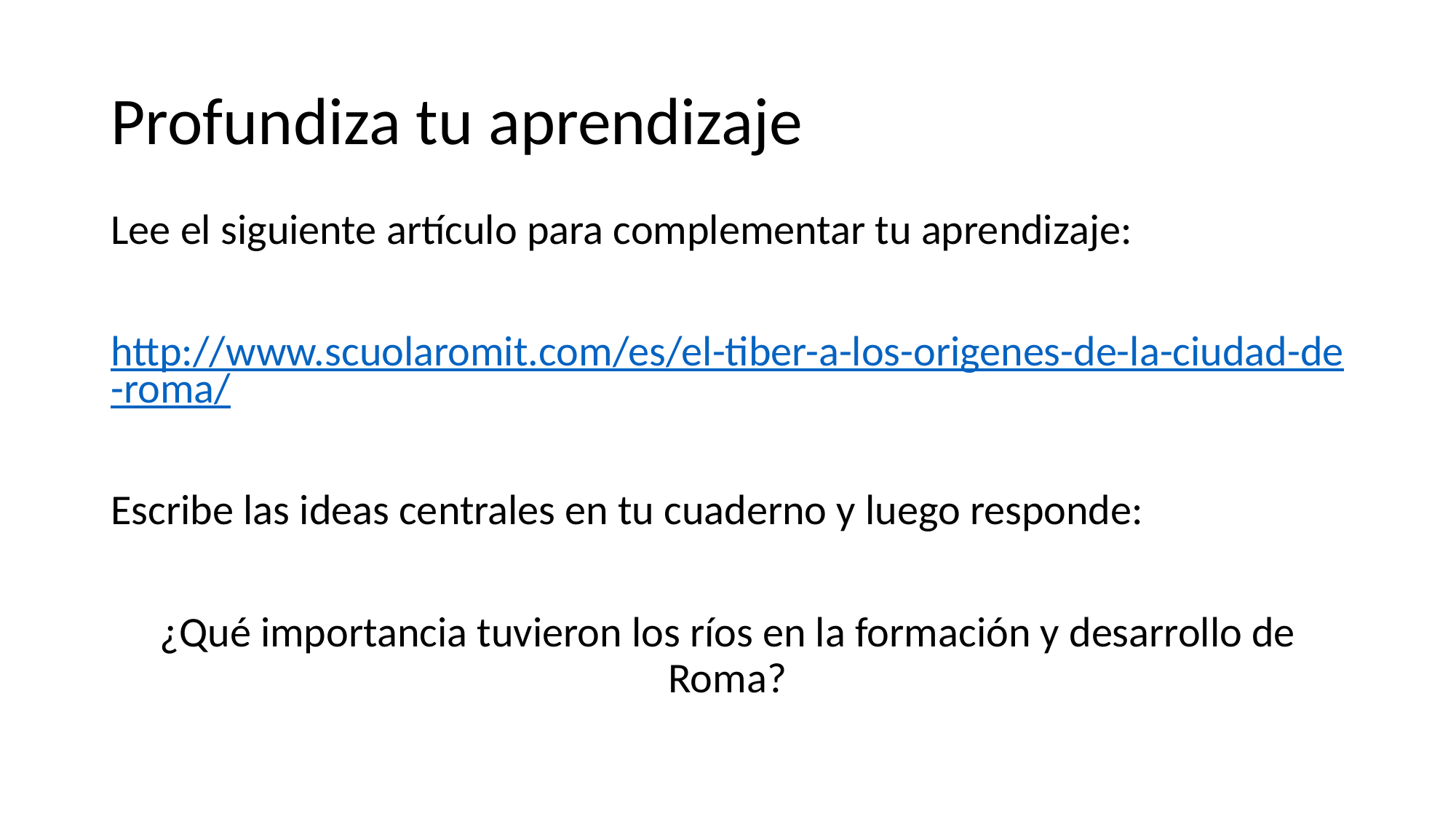

# Profundiza tu aprendizaje
Lee el siguiente artículo para complementar tu aprendizaje:

http://www.scuolaromit.com/es/el-tiber-a-los-origenes-de-la-ciudad-de-roma/

Escribe las ideas centrales en tu cuaderno y luego responde:

¿Qué importancia tuvieron los ríos en la formación y desarrollo de Roma?